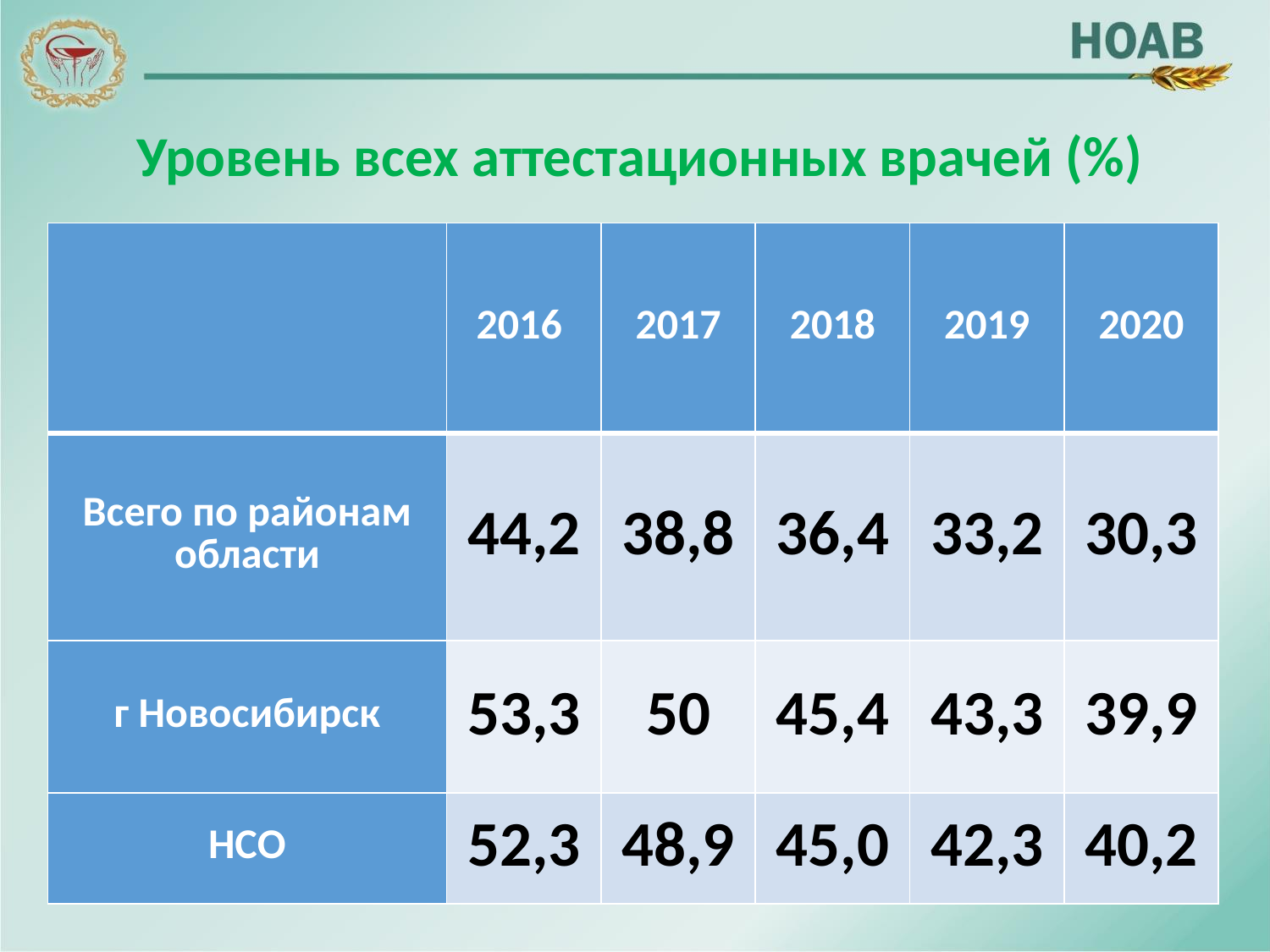

Уровень всех аттестационных врачей (%)
|  | 2016 | 2017 | 2018 | 2019 | 2020 |
| --- | --- | --- | --- | --- | --- |
| Всего по районам области | 44,2 | 38,8 | 36,4 | 33,2 | 30,3 |
| г Новосибирск | 53,3 | 50 | 45,4 | 43,3 | 39,9 |
| НСО | 52,3 | 48,9 | 45,0 | 42,3 | 40,2 |